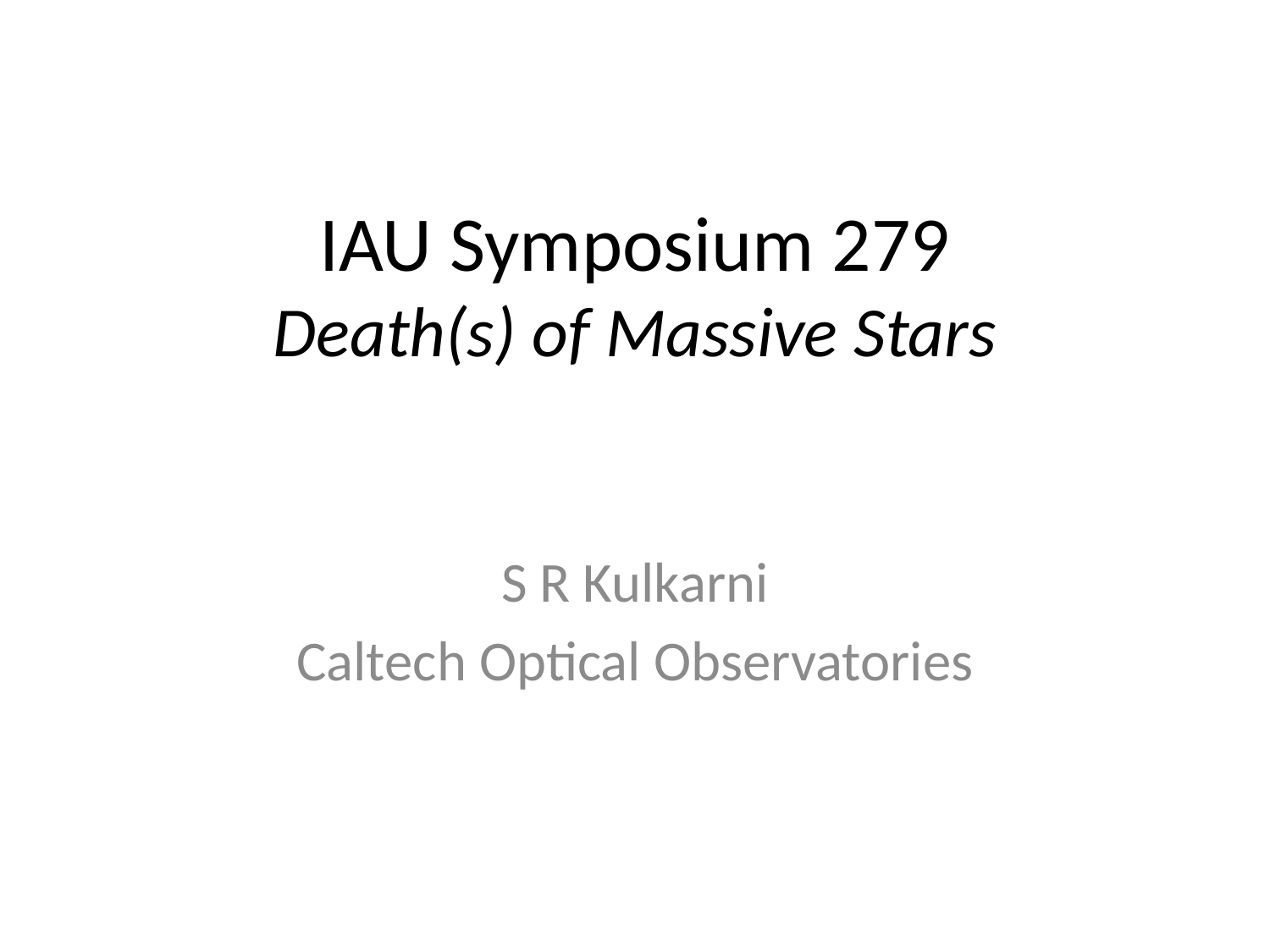

# IAU Symposium 279 Death(s) of Massive Stars
S R Kulkarni
Caltech Optical Observatories